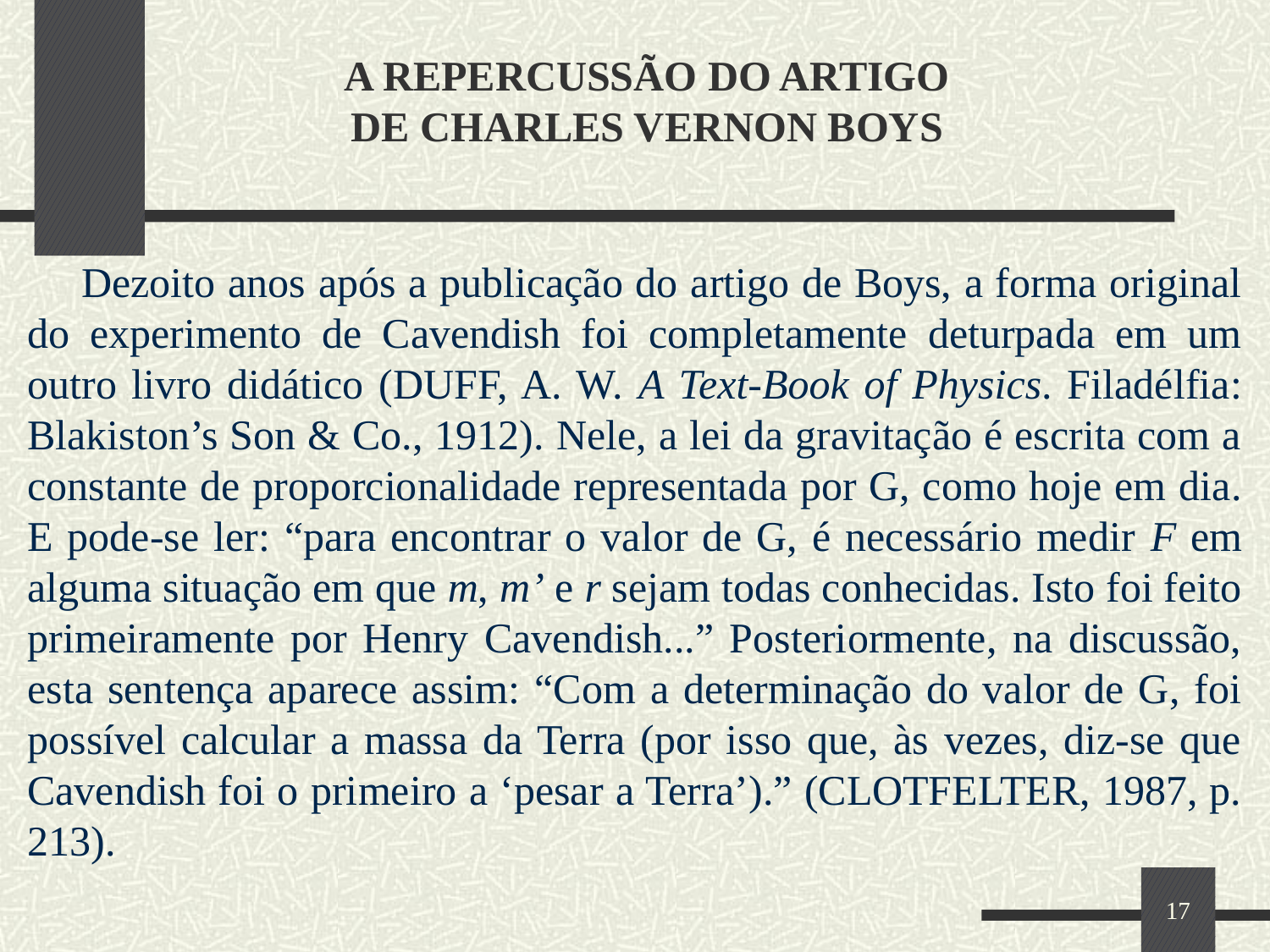

# A REPERCUSSÃO DO ARTIGO DE CHARLES VERNON BOYS
     Dezoito anos após a publicação do artigo de Boys, a forma original do experimento de Cavendish foi completamente deturpada em um outro livro didático (DUFF, A. W. A Text-Book of Physics. Filadélfia: Blakiston’s Son & Co., 1912). Nele, a lei da gravitação é escrita com a constante de proporcionalidade representada por G, como hoje em dia. E pode-se ler: “para encontrar o valor de G, é necessário medir F em alguma situação em que m, m’ e r sejam todas conhecidas. Isto foi feito primeiramente por Henry Cavendish...” Posteriormente, na discussão, esta sentença aparece assim: “Com a determinação do valor de G, foi possível calcular a massa da Terra (por isso que, às vezes, diz-se que Cavendish foi o primeiro a ‘pesar a Terra’).” (CLOTFELTER, 1987, p. 213).
17